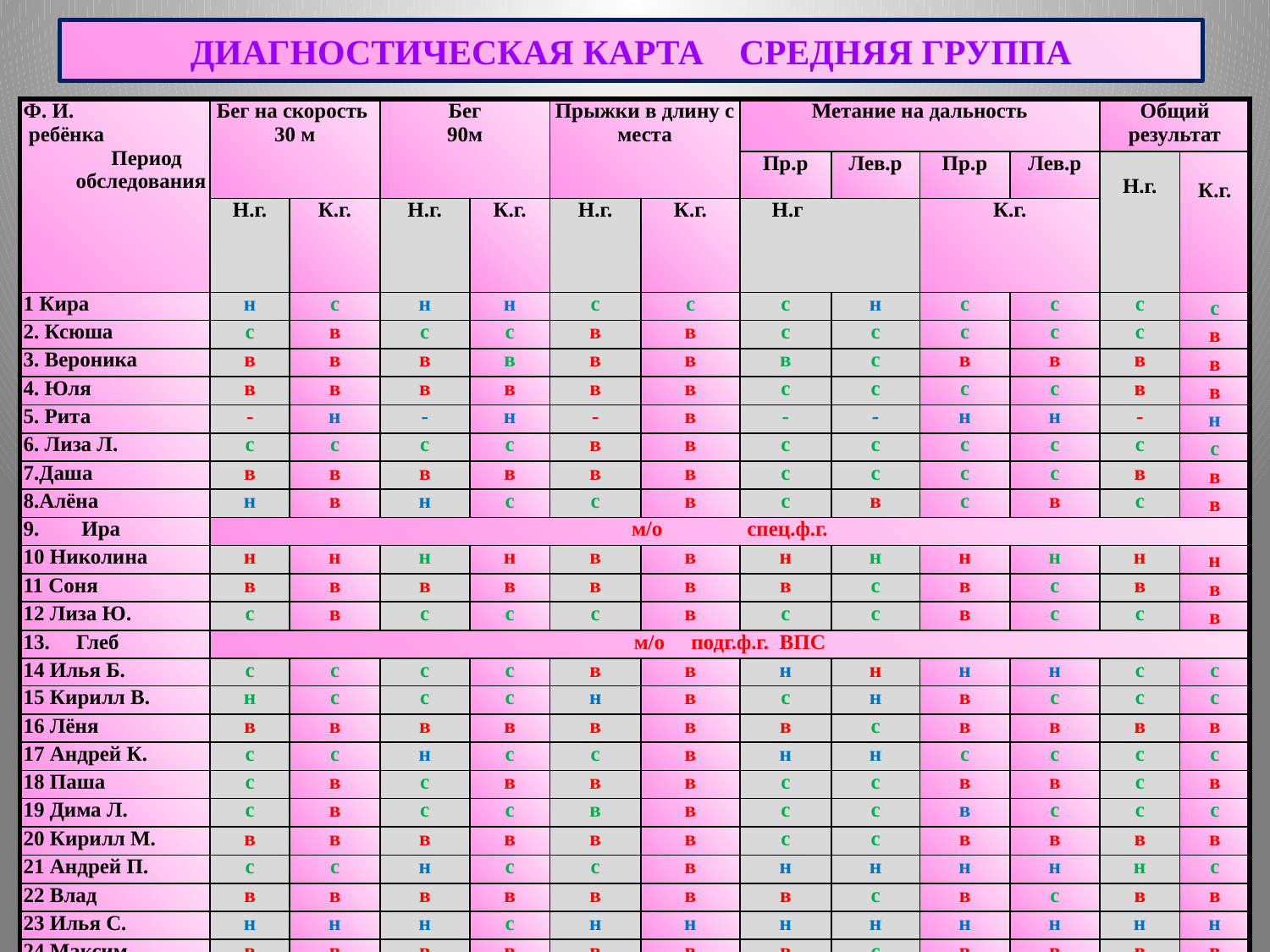

# ДИАГНОСТИЧЕСКАЯ КАРТА    СРЕДНЯЯ ГРУППА
| Ф. И. ребёнка Период обследования | Бег на скорость 30 м |  | Бег 90м |  | Прыжки в длину с места |  | Метание на дальность |  |  |  | Общий результат |  |
| --- | --- | --- | --- | --- | --- | --- | --- | --- | --- | --- | --- | --- |
|  |  |  |  |  |  |  | Пр.р | Лев.р | Пр.р | Лев.р | Н.г. | К.г. |
|  | Н.г. | К.г. | Н.г. | К.г. | Н.г. | К.г. | Н.г |  | К.г. |  |  |  |
| 1 Кира | н | с | н | н | с | с | с | н | с | с | с | с |
| 2. Ксюша | с | в | с | с | в | в | с | с | с | с | с | в |
| 3. Вероника | в | в | в | в | в | в | в | с | в | в | в | в |
| 4. Юля | в | в | в | в | в | в | с | с | с | с | в | в |
| 5. Рита | - | н | - | н | - | в | - | - | н | н | - | н |
| 6. Лиза Л. | с | с | с | с | в | в | с | с | с | с | с | с |
| 7.Даша | в | в | в | в | в | в | с | с | с | с | в | в |
| 8.Алёна | н | в | н | с | с | в | с | в | с | в | с | в |
| 9. Ира | м/о спец.ф.г. |  |  |  |  |  |  |  |  |  |  |  |
| 10 Николина | н | н | н | н | в | в | н | н | н | н | н | н |
| 11 Соня | в | в | в | в | в | в | в | с | в | с | в | в |
| 12 Лиза Ю. | с | в | с | с | с | в | с | с | в | с | с | в |
| 13. Глеб | м/о подг.ф.г. ВПС |  |  |  |  |  |  |  |  |  |  |  |
| 14 Илья Б. | с | с | с | с | в | в | н | н | н | н | с | с |
| 15 Кирилл В. | н | с | с | с | н | в | с | н | в | с | с | с |
| 16 Лёня | в | в | в | в | в | в | в | с | в | в | в | в |
| 17 Андрей К. | с | с | н | с | с | в | н | н | с | с | с | с |
| 18 Паша | с | в | с | в | в | в | с | с | в | в | с | в |
| 19 Дима Л. | с | в | с | с | в | в | с | с | в | с | с | с |
| 20 Кирилл М. | в | в | в | в | в | в | с | с | в | в | в | в |
| 21 Андрей П. | с | с | н | с | с | в | н | н | н | н | н | с |
| 22 Влад | в | в | в | в | в | в | в | с | в | с | в | в |
| 23 Илья С. | н | н | н | с | н | н | н | н | н | н | н | н |
| 24 Максим | в | в | в | в | в | в | в | с | в | в | в | в |
| 25 Дима Х. | в | в | в | в | в | в | в | с | в | в | в | в |